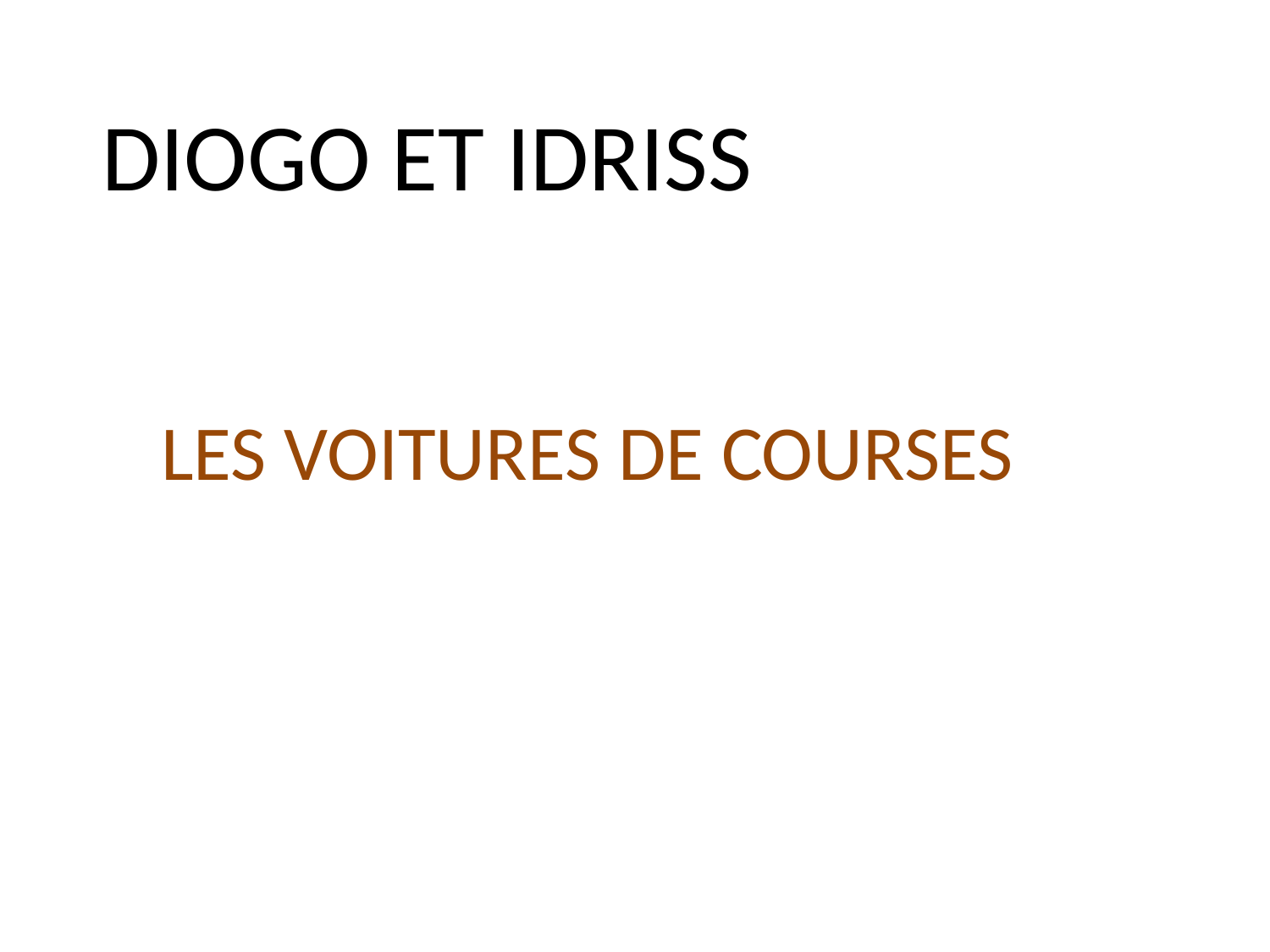

DIOGO ET IDRISS
LES VOITURES DE COURSES